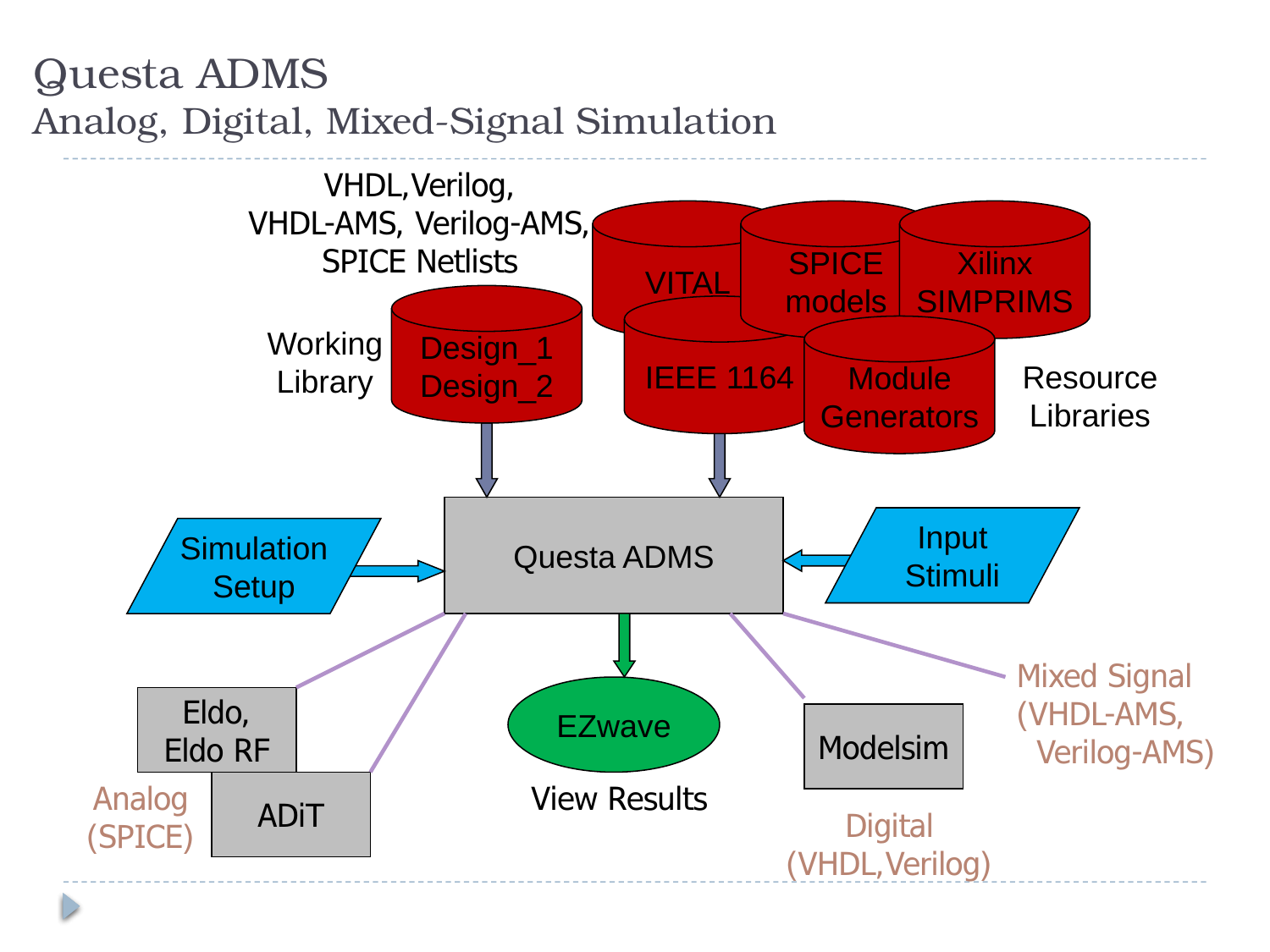

# Questa ADMS Analog, Digital, Mixed-Signal Simulation
VHDL,Verilog,
VHDL-AMS, Verilog-AMS,
SPICE Netlists
VITAL
SPICE
models
Xilinx
SIMPRIMS
Design_1
Design_2
IEEE 1164
Module
Generators
Working
Library
Resource
Libraries

Questa ADMS
Input
Stimuli
Simulation
Setup

Mixed Signal
(VHDL-AMS,
  Verilog-AMS)
EZwave
Eldo,
Eldo RF
Modelsim
Analog
(SPICE)
ADiT
View Results
Digital
(VHDL,Verilog)